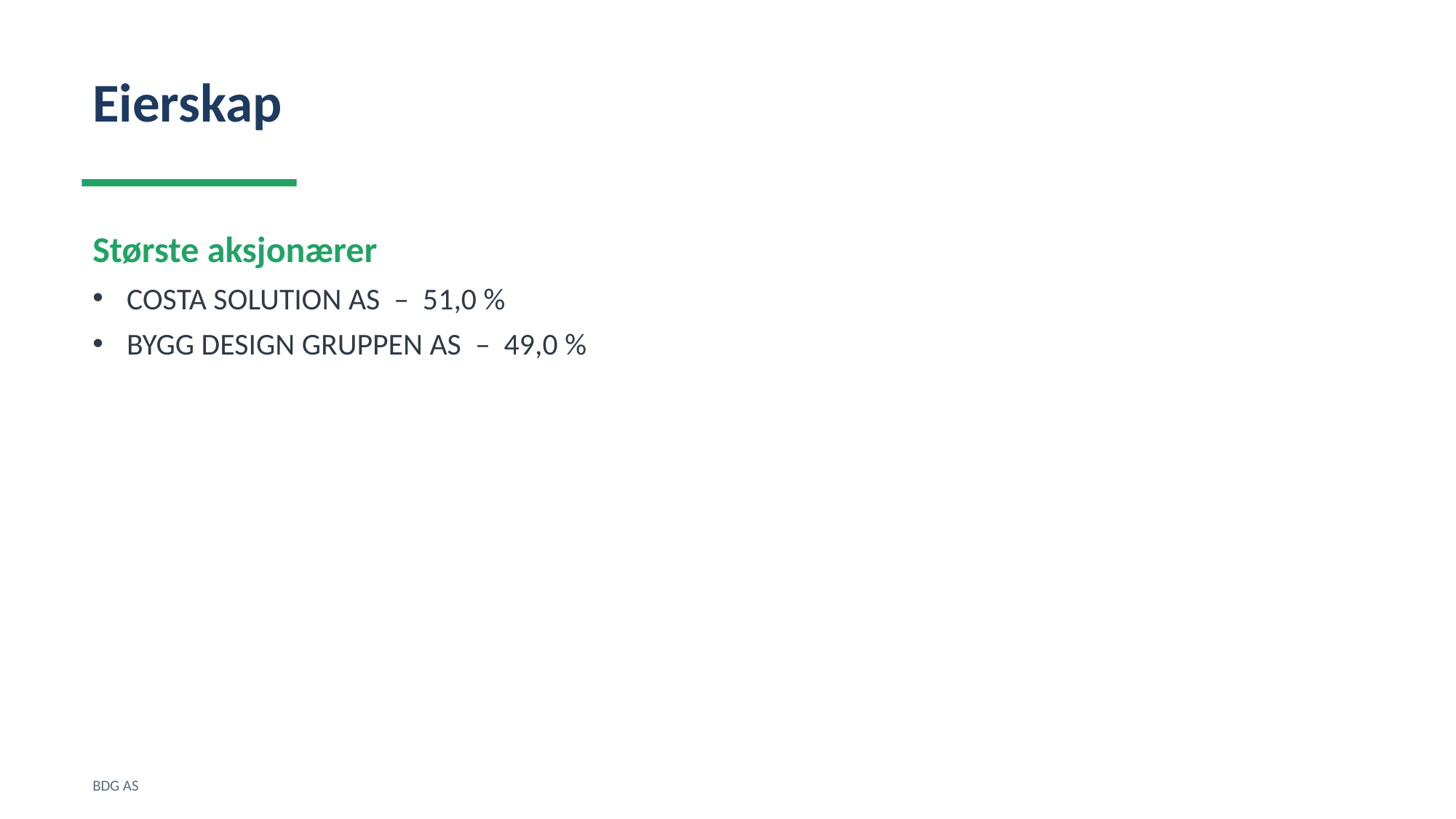

Eierskap

Største aksjonærer
COSTA SOLUTION AS  –  51,0 %
BYGG DESIGN GRUPPEN AS  –  49,0 %
BDG AS